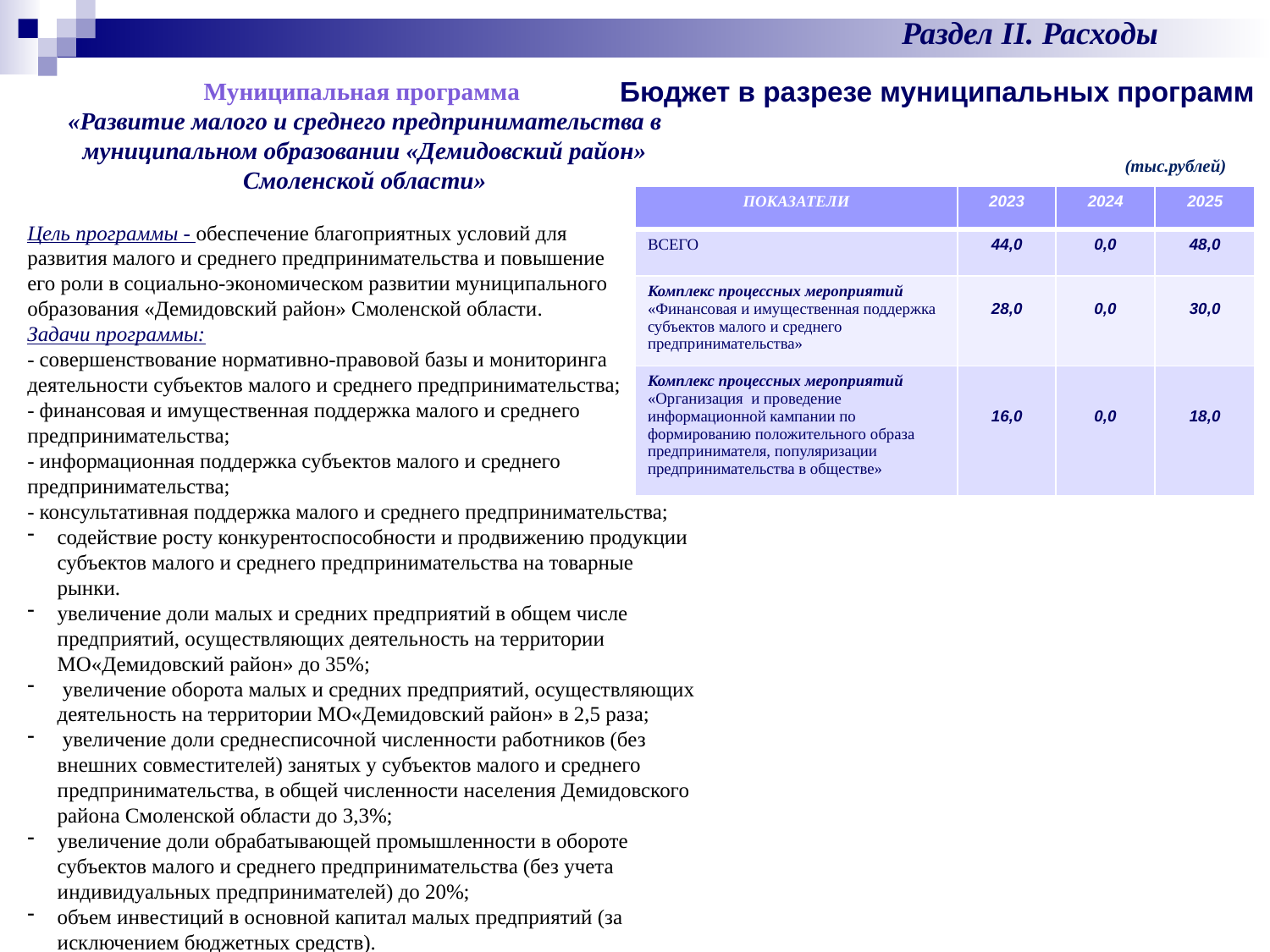

Раздел II. Расходы
Бюджет в разрезе муниципальных программ
Муниципальная программа
«Развитие малого и среднего предпринимательства в муниципальном образовании «Демидовский район» Смоленской области»

Цель программы - обеспечение благоприятных условий для
развития малого и среднего предпринимательства и повышение
его роли в социально-экономическом развитии муниципального образования «Демидовский район» Смоленской области.
Задачи программы:
- совершенствование нормативно-правовой базы и мониторинга деятельности субъектов малого и среднего предпринимательства;
- финансовая и имущественная поддержка малого и среднего предпринимательства;
- информационная поддержка субъектов малого и среднего предпринимательства;
- консультативная поддержка малого и среднего предпринимательства;
содействие росту конкурентоспособности и продвижению продукции субъектов малого и среднего предпринимательства на товарные рынки.
увеличение доли малых и средних предприятий в общем числе предприятий, осуществляющих деятельность на территории МО«Демидовский район» до 35%;
 увеличение оборота малых и средних предприятий, осуществляющих деятельность на территории МО«Демидовский район» в 2,5 раза;
 увеличение доли среднесписочной численности работников (без внешних совместителей) занятых у субъектов малого и среднего предпринимательства, в общей численности населения Демидовского района Смоленской области до 3,3%;
увеличение доли обрабатывающей промышленности в обороте субъектов малого и среднего предпринимательства (без учета индивидуальных предпринимателей) до 20%;
объем инвестиций в основной капитал малых предприятий (за исключением бюджетных средств).

(тыс.рублей)
| ПОКАЗАТЕЛИ | 2023 | 2024 | 2025 |
| --- | --- | --- | --- |
| ВСЕГО | 44,0 | 0,0 | 48,0 |
| Комплекс процессных мероприятий «Финансовая и имущественная поддержка субъектов малого и среднего предпринимательства» | 28,0 | 0,0 | 30,0 |
| Комплекс процессных мероприятий «Организация и проведение информационной кампании по формированию положительного образа предпринимателя, популяризации предпринимательства в обществе» | 16,0 | 0,0 | 18,0 |